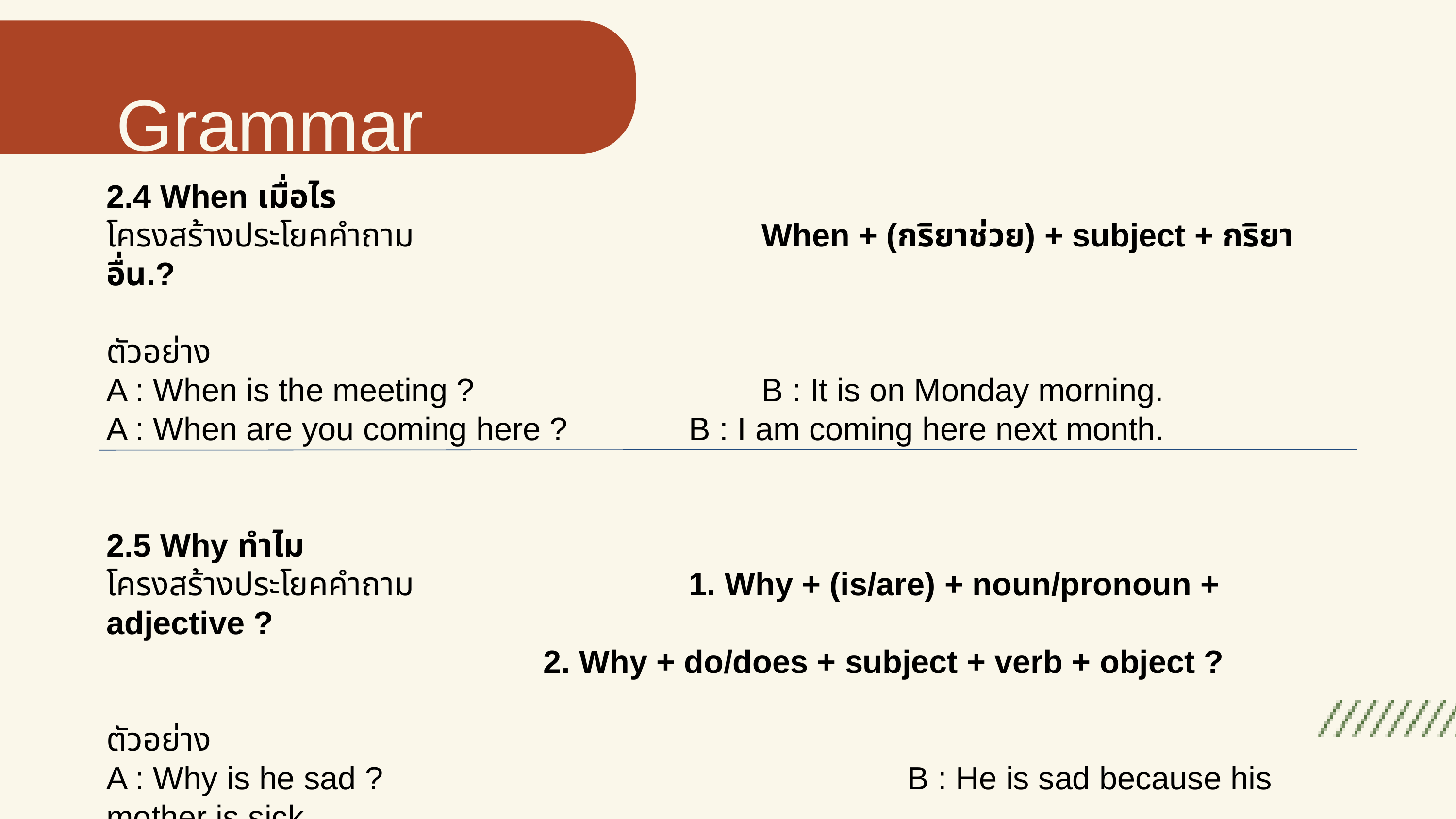

Grammar
2.4 When เมื่อไร
โครงสร้างประโยคคำถาม					When + (กริยาช่วย) + subject + กริยาอื่น.?

ตัวอย่าง
A : When is the meeting ?				B : It is on Monday morning.
A : When are you coming here ?		B : I am coming here next month.

2.5 Why ทำไม
โครงสร้างประโยคคำถาม				1. Why + (is/are) + noun/pronoun + adjective ?
2. Why + do/does + subject + verb + object ?

ตัวอย่าง
A : Why is he sad ?								B : He is sad because his mother is sick.
A : Why did you go to the bookshop ?	B : I went there to buy a book.